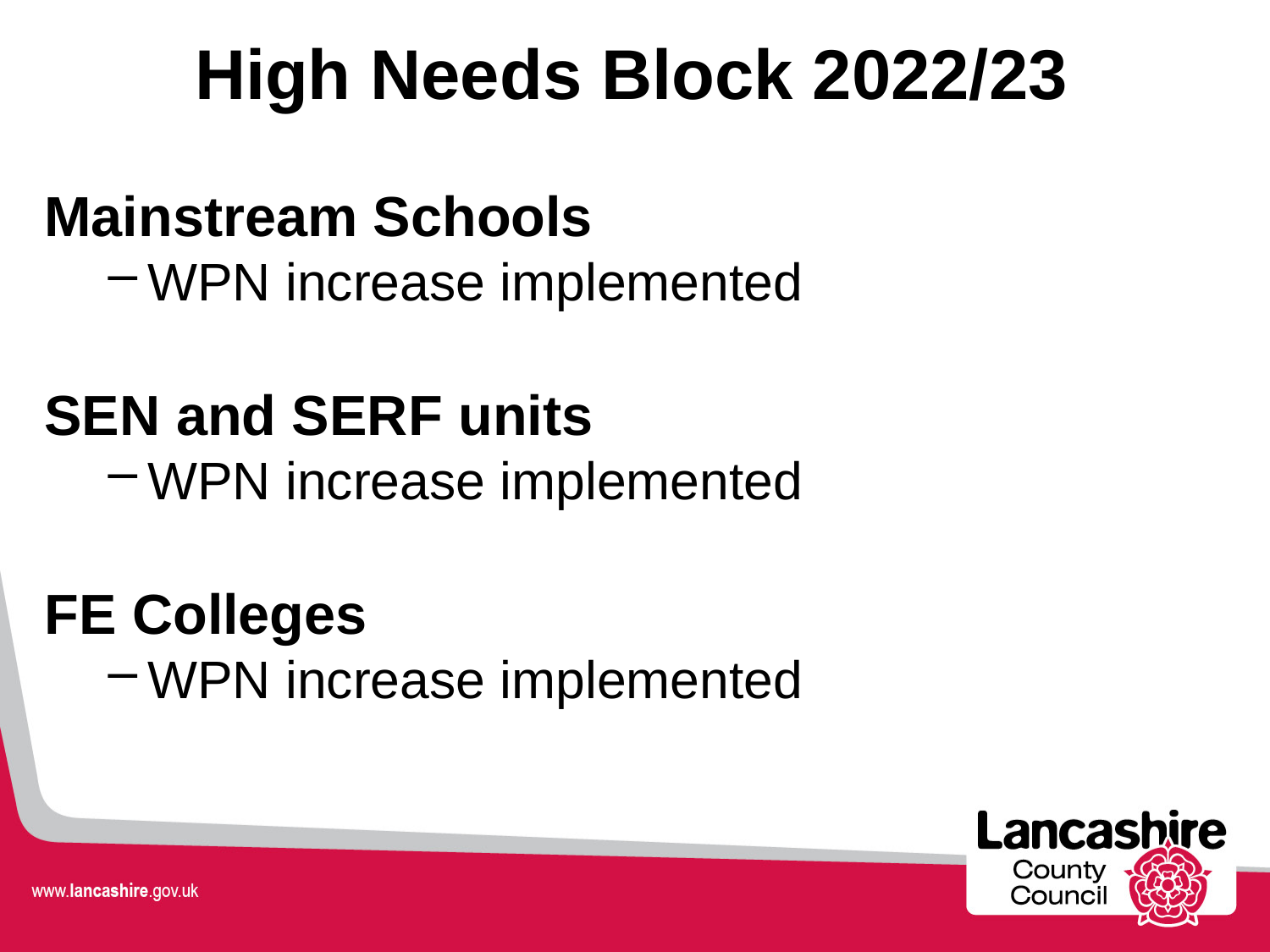

# High Needs Block 2022/23

Mainstream Schools
WPN increase implemented

SEN and SERF units
WPN increase implemented

FE Colleges
WPN increase implemented